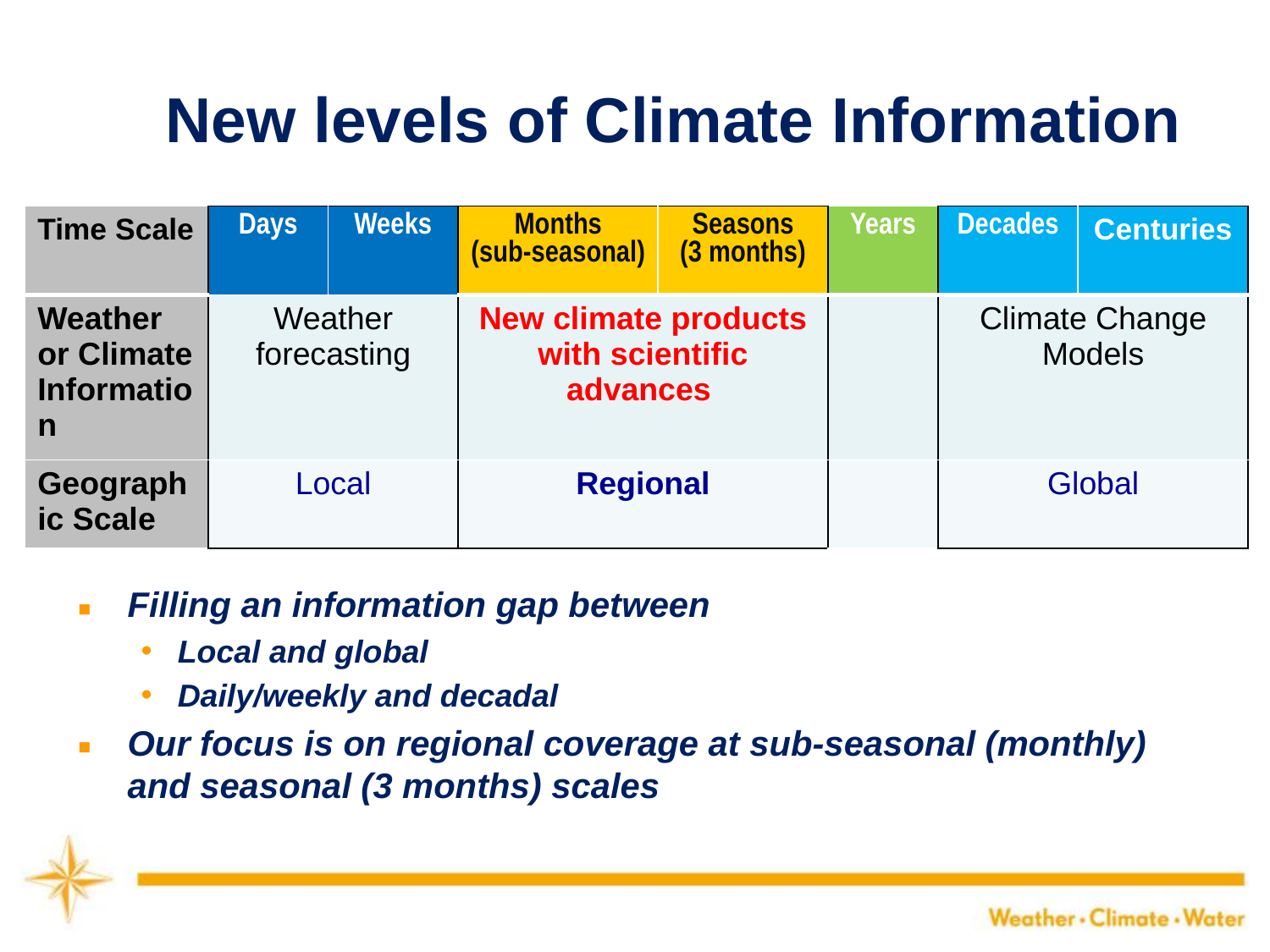

# New levels of Climate Information
| Time Scale | Days | Weeks | Months (sub-seasonal) | Seasons (3 months) | Years | Decades | Centuries |
| --- | --- | --- | --- | --- | --- | --- | --- |
| Weather or Climate Information | Weather forecasting |  | New climate products with scientific advances |  |  | Climate Change Models |  |
| Geographic Scale | Local |  | Regional |  |  | Global |  |
Filling an information gap between
Local and global
Daily/weekly and decadal
Our focus is on regional coverage at sub-seasonal (monthly) and seasonal (3 months) scales